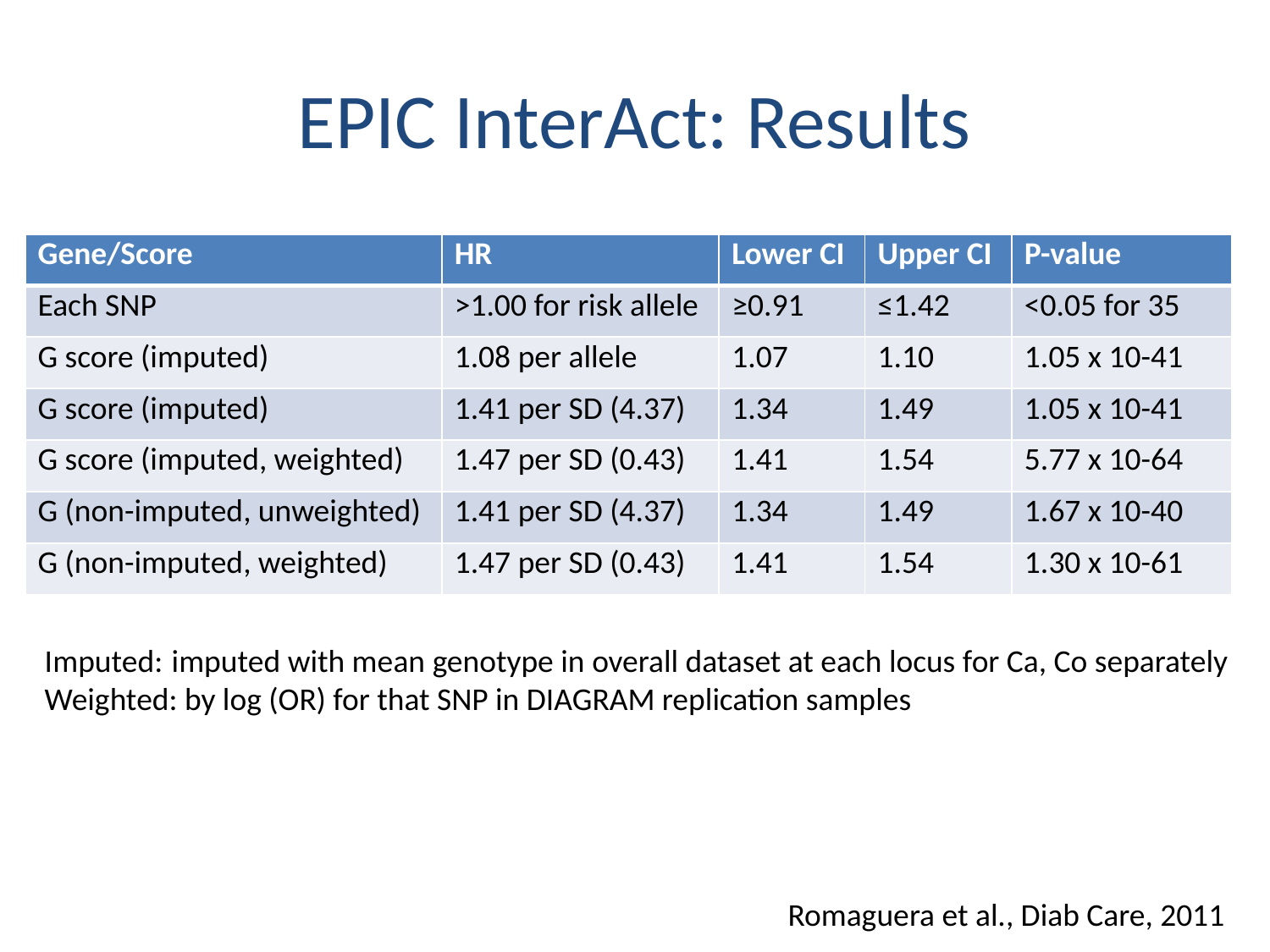

# EPIC InterAct: Results
| Gene/Score | HR | Lower CI | Upper CI | P-value |
| --- | --- | --- | --- | --- |
| Each SNP | >1.00 for risk allele | ≥0.91 | ≤1.42 | <0.05 for 35 |
| G score (imputed) | 1.08 per allele | 1.07 | 1.10 | 1.05 x 10-41 |
| G score (imputed) | 1.41 per SD (4.37) | 1.34 | 1.49 | 1.05 x 10-41 |
| G score (imputed, weighted) | 1.47 per SD (0.43) | 1.41 | 1.54 | 5.77 x 10-64 |
| G (non-imputed, unweighted) | 1.41 per SD (4.37) | 1.34 | 1.49 | 1.67 x 10-40 |
| G (non-imputed, weighted) | 1.47 per SD (0.43) | 1.41 | 1.54 | 1.30 x 10-61 |
Imputed: 	imputed with mean genotype in overall dataset at each locus for Ca, Co separately
Weighted: by log (OR) for that SNP in DIAGRAM replication samples
Romaguera et al., Diab Care, 2011